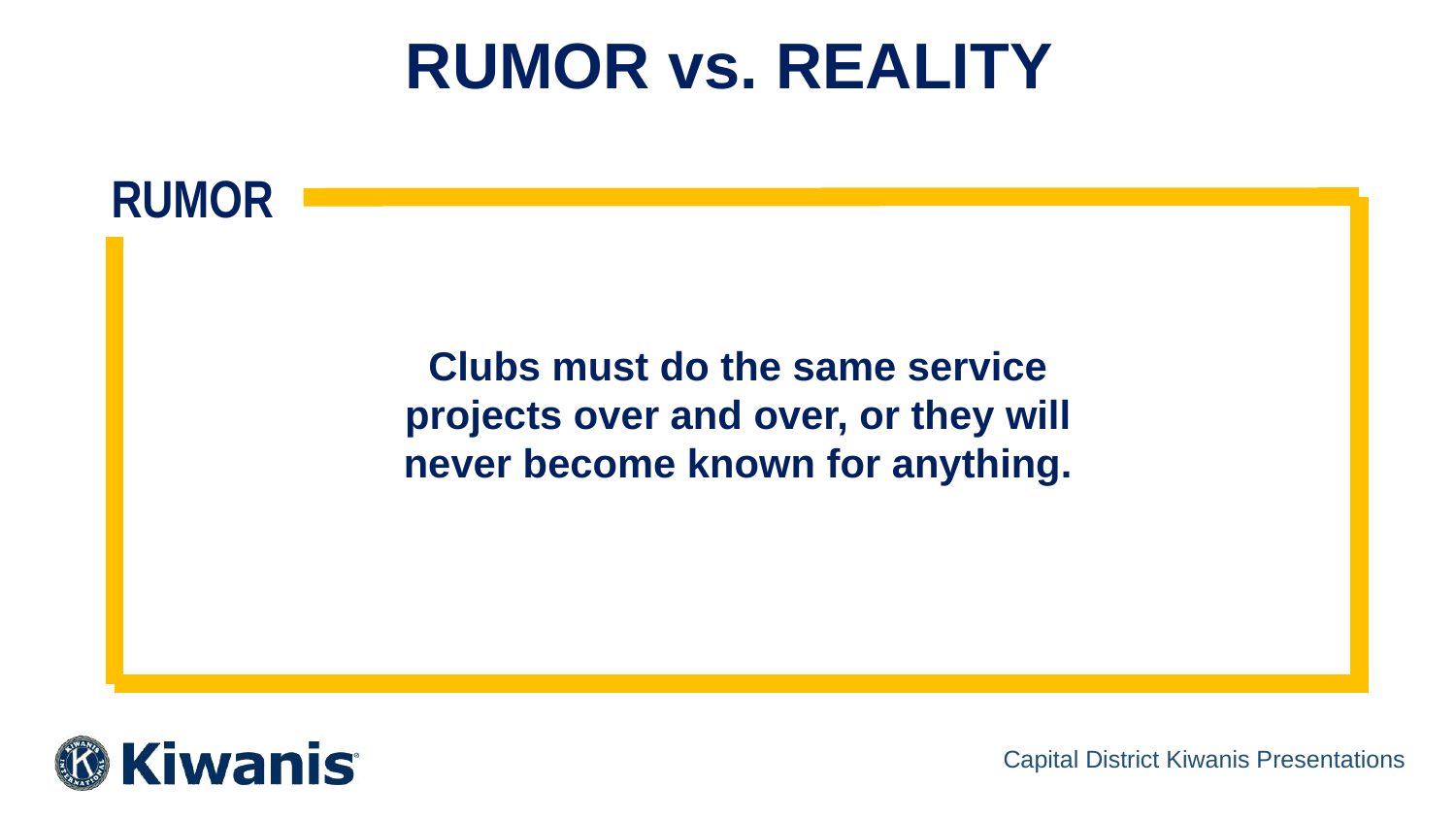

RUMOR vs. REALITY
RUMOR

Clubs must do the same service
projects over and over, or they will
never become known for anything.